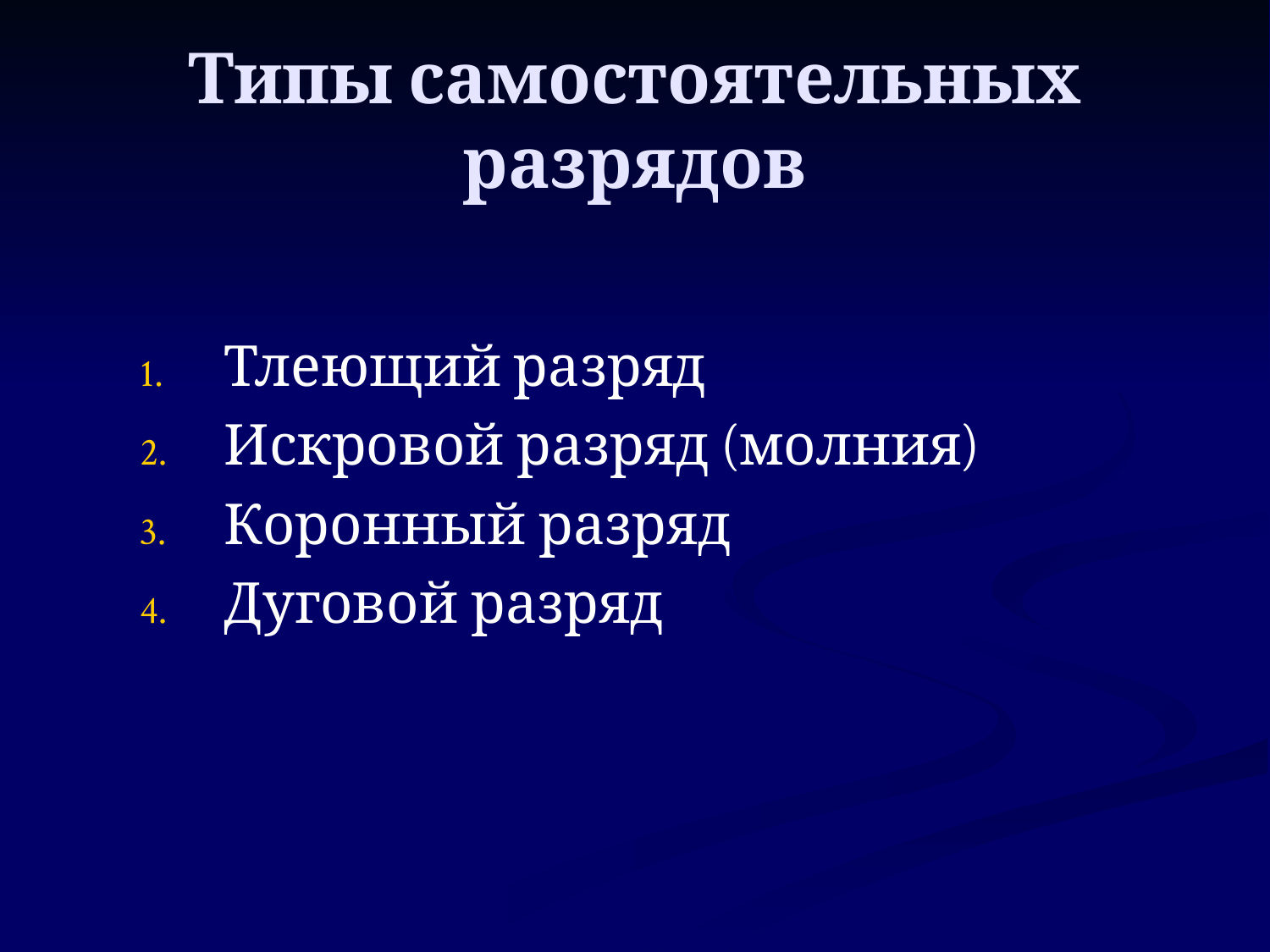

# Типы самостоятельных разрядов
Тлеющий разряд
Искровой разряд (молния)
Коронный разряд
Дуговой разряд